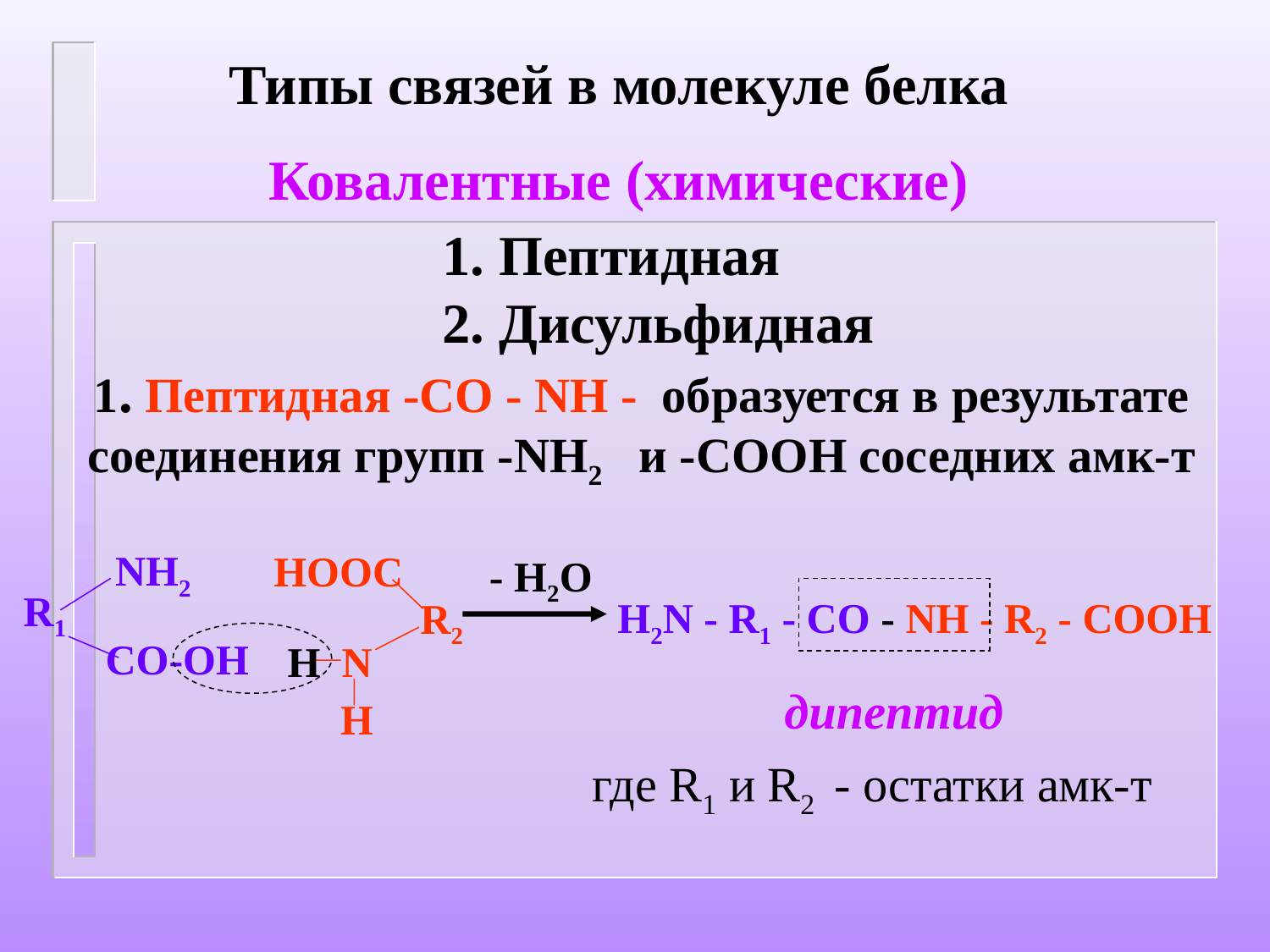

Типы связей в молекуле белка
Ковалентные (химические)
1. Пептидная
2. Дисульфидная
1. Пептидная -CO - NH -  образуется в результате соединения групп -NH2   и -COOH соседних амк-т
HOOC
NH2

R1
CO-OH

H
N

H
 - H2O

        H2N - R1 - CO - NH - R2 - COOH
R2

дипептид
где R1 и R2  - остатки амк-т